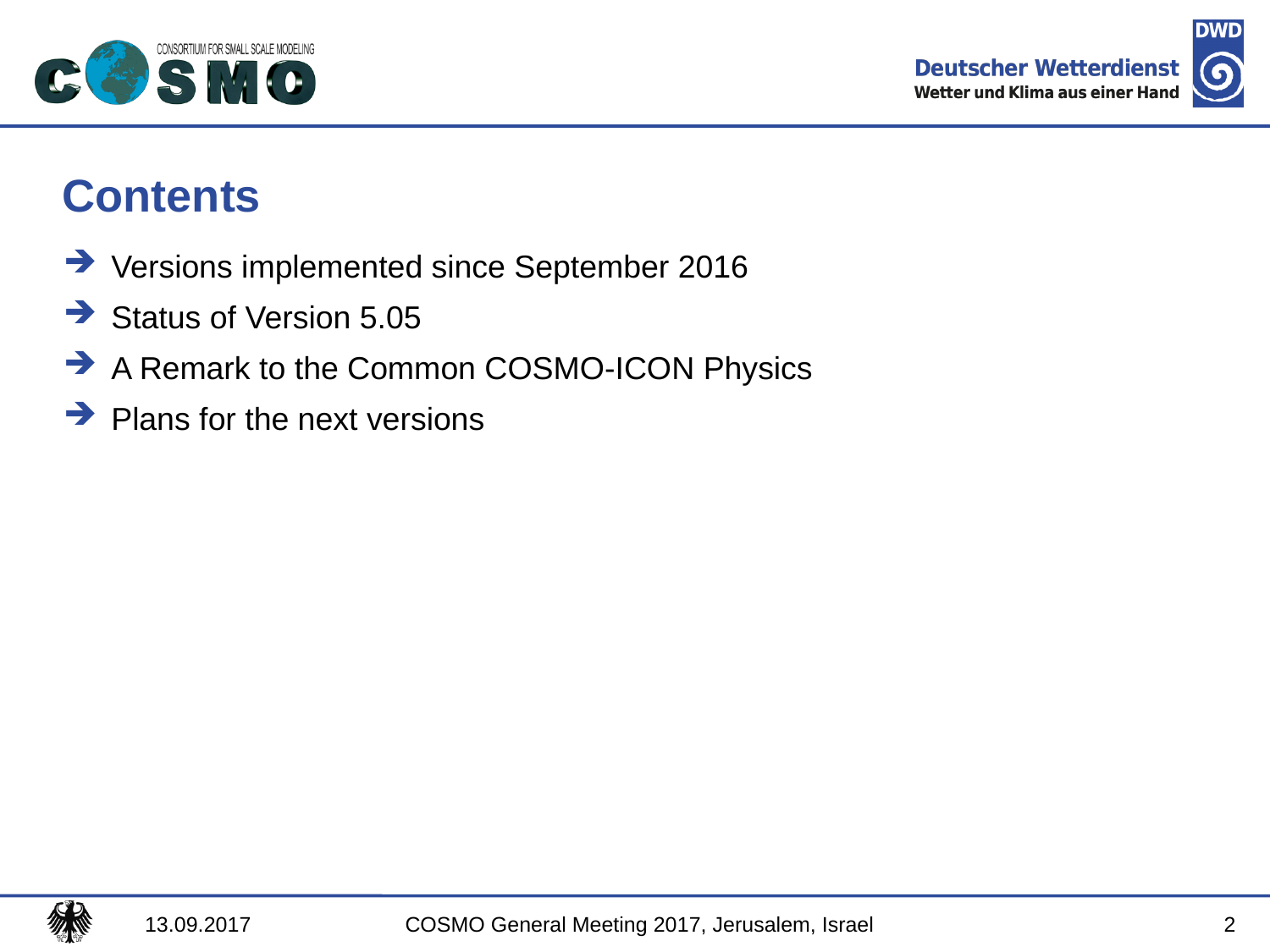

# Contents
Versions implemented since September 2016
Status of Version 5.05
A Remark to the Common COSMO-ICON Physics
Plans for the next versions
2
13.09.2017
COSMO General Meeting 2017, Jerusalem, Israel